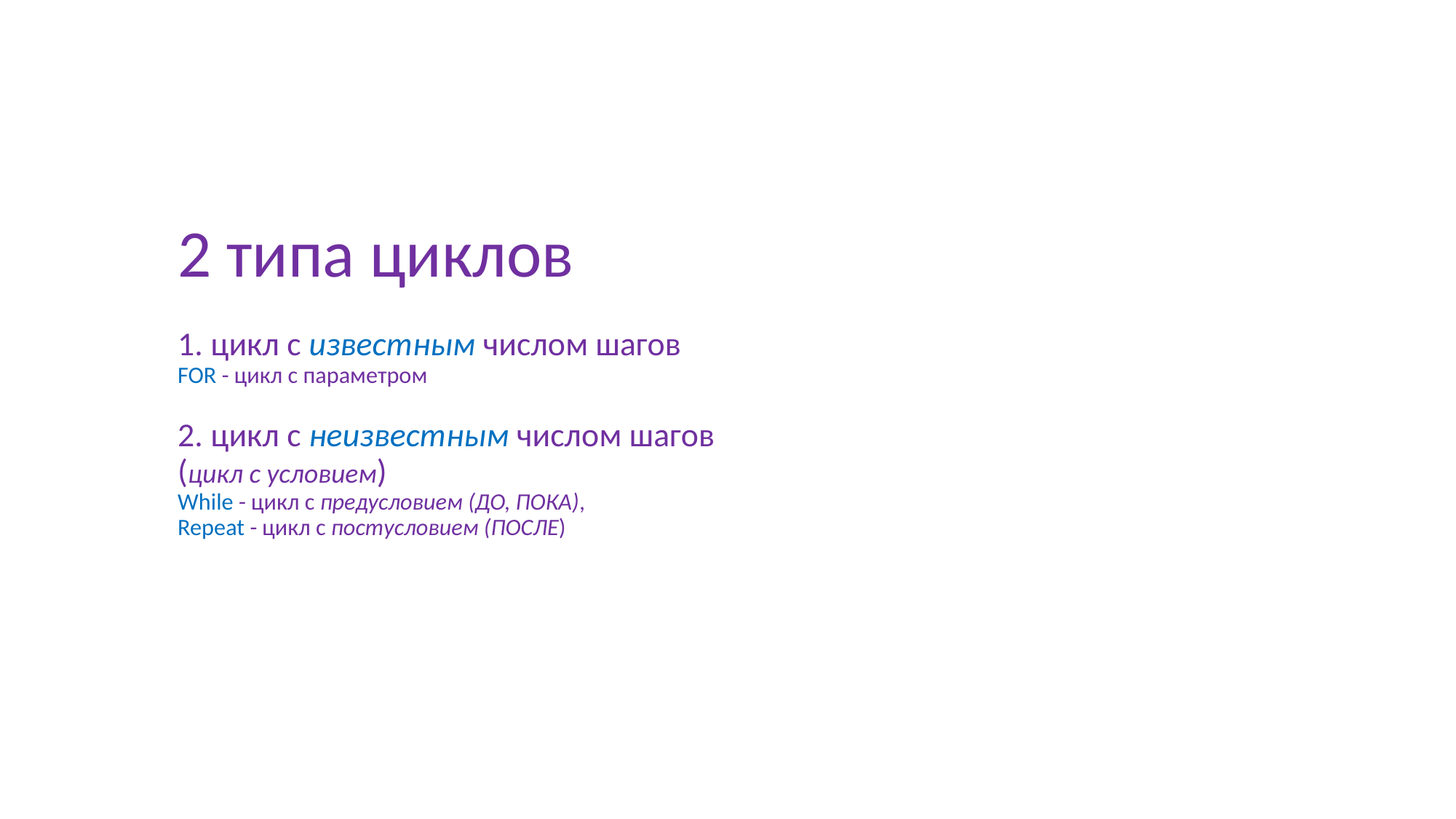

# 2 типа циклов 1. цикл с известным числом шагов FOR - цикл с параметром 2. цикл с неизвестным числом шагов (цикл с условием) While - цикл с предусловием (ДО, ПОКА), Repeat - цикл с постусловием (ПОСЛЕ)